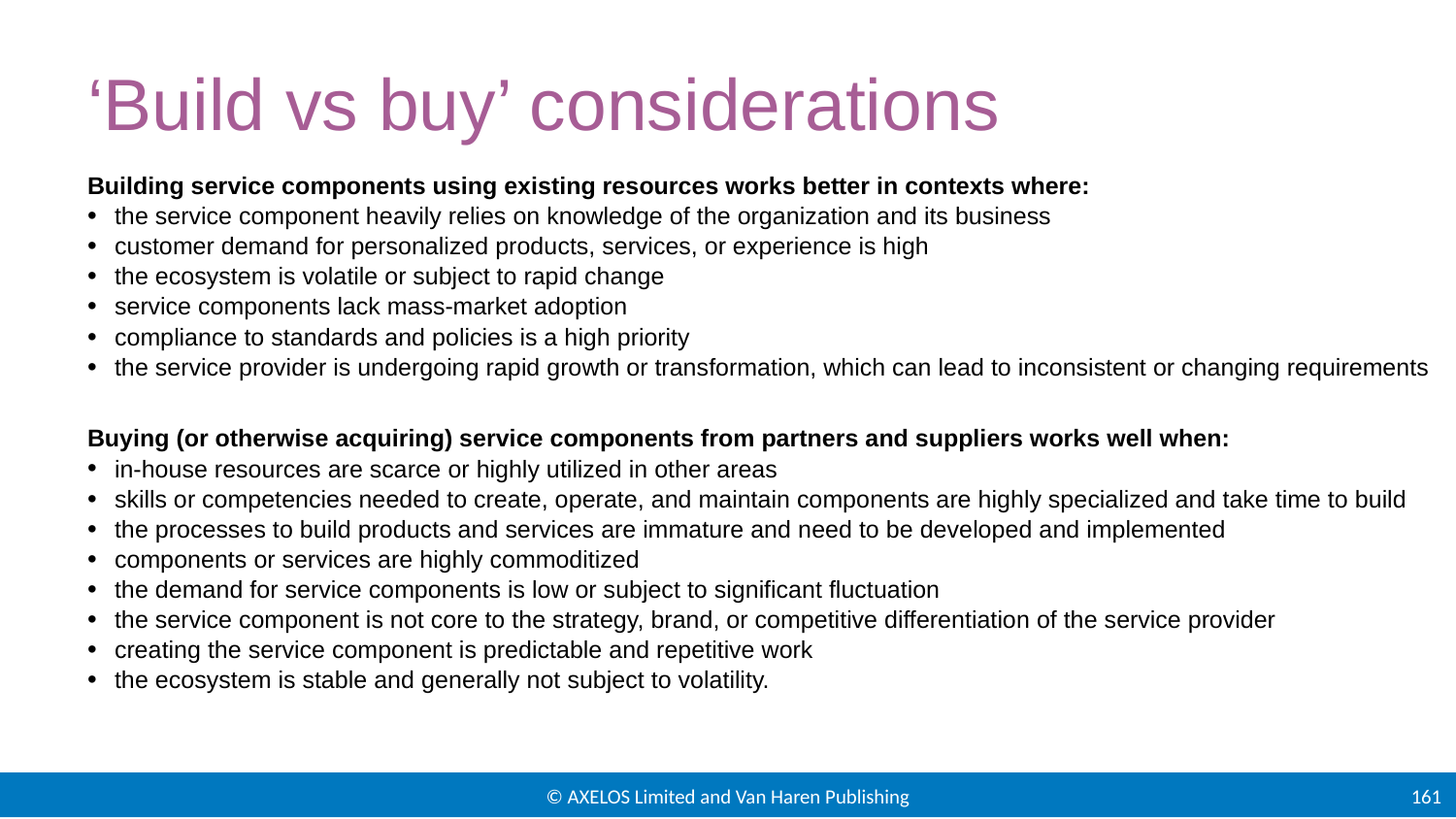

# ‘Build vs buy’ considerations
Building service components using existing resources works better in contexts where:
the service component heavily relies on knowledge of the organization and its business
customer demand for personalized products, services, or experience is high
the ecosystem is volatile or subject to rapid change
service components lack mass-market adoption
compliance to standards and policies is a high priority
the service provider is undergoing rapid growth or transformation, which can lead to inconsistent or changing requirements

Buying (or otherwise acquiring) service components from partners and suppliers works well when:
in-house resources are scarce or highly utilized in other areas
skills or competencies needed to create, operate, and maintain components are highly specialized and take time to build
the processes to build products and services are immature and need to be developed and implemented
components or services are highly commoditized
the demand for service components is low or subject to significant fluctuation
the service component is not core to the strategy, brand, or competitive differentiation of the service provider
creating the service component is predictable and repetitive work
the ecosystem is stable and generally not subject to volatility.